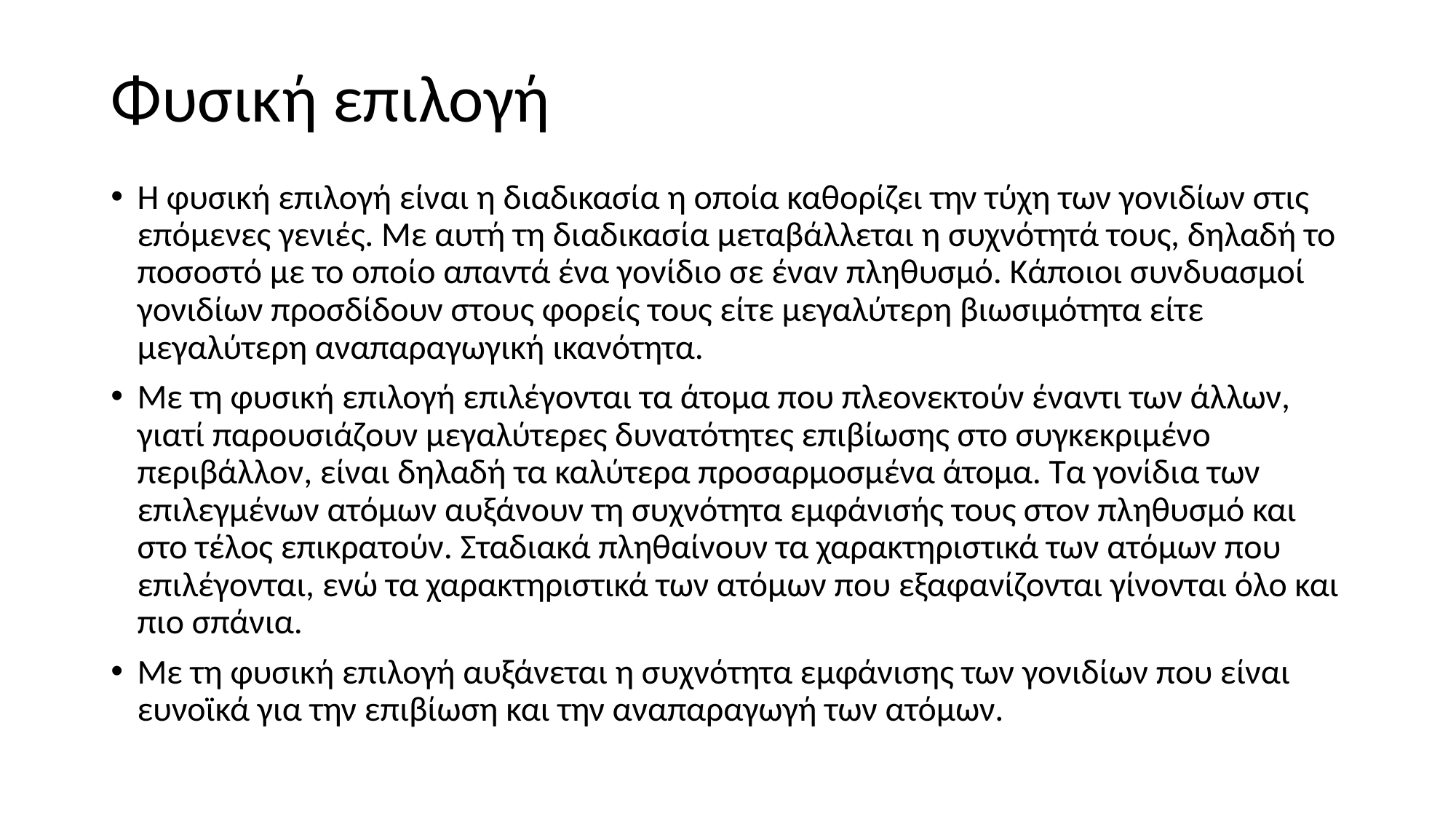

# Φυσική επιλογή
Η φυσική επιλογή είναι η διαδικασία η οποία καθορίζει την τύχη των γονιδίων στις επόμενες γενιές. Με αυτή τη διαδικασία μεταβάλλεται η συχνότητά τους, δηλαδή το ποσοστό με το οποίο απαντά ένα γονίδιο σε έναν πληθυσμό. Κάποιοι συνδυασμοί γονιδίων προσδίδουν στους φορείς τους είτε μεγαλύτερη βιωσιμότητα είτε μεγαλύτερη αναπαραγωγική ικανότητα.
Με τη φυσική επιλογή επιλέγονται τα άτομα που πλεονεκτούν έναντι των άλλων, γιατί παρουσιάζουν μεγαλύτερες δυνατότητες επιβίωσης στο συγκεκριμένο περιβάλλον, είναι δηλαδή τα καλύτερα προσαρμοσμένα άτομα. Τα γονίδια των επιλεγμένων ατόμων αυξάνουν τη συχνότητα εμφάνισής τους στον πληθυσμό και στο τέλος επικρατούν. Σταδιακά πληθαίνουν τα χαρακτηριστικά των ατόμων που επιλέγονται, ενώ τα χαρακτηριστικά των ατόμων που εξαφανίζονται γίνονται όλο και πιο σπάνια.
Με τη φυσική επιλογή αυξάνεται η συχνότητα εμφάνισης των γονιδίων που είναι ευνοϊκά για την επιβίωση και την αναπαραγωγή των ατόμων.